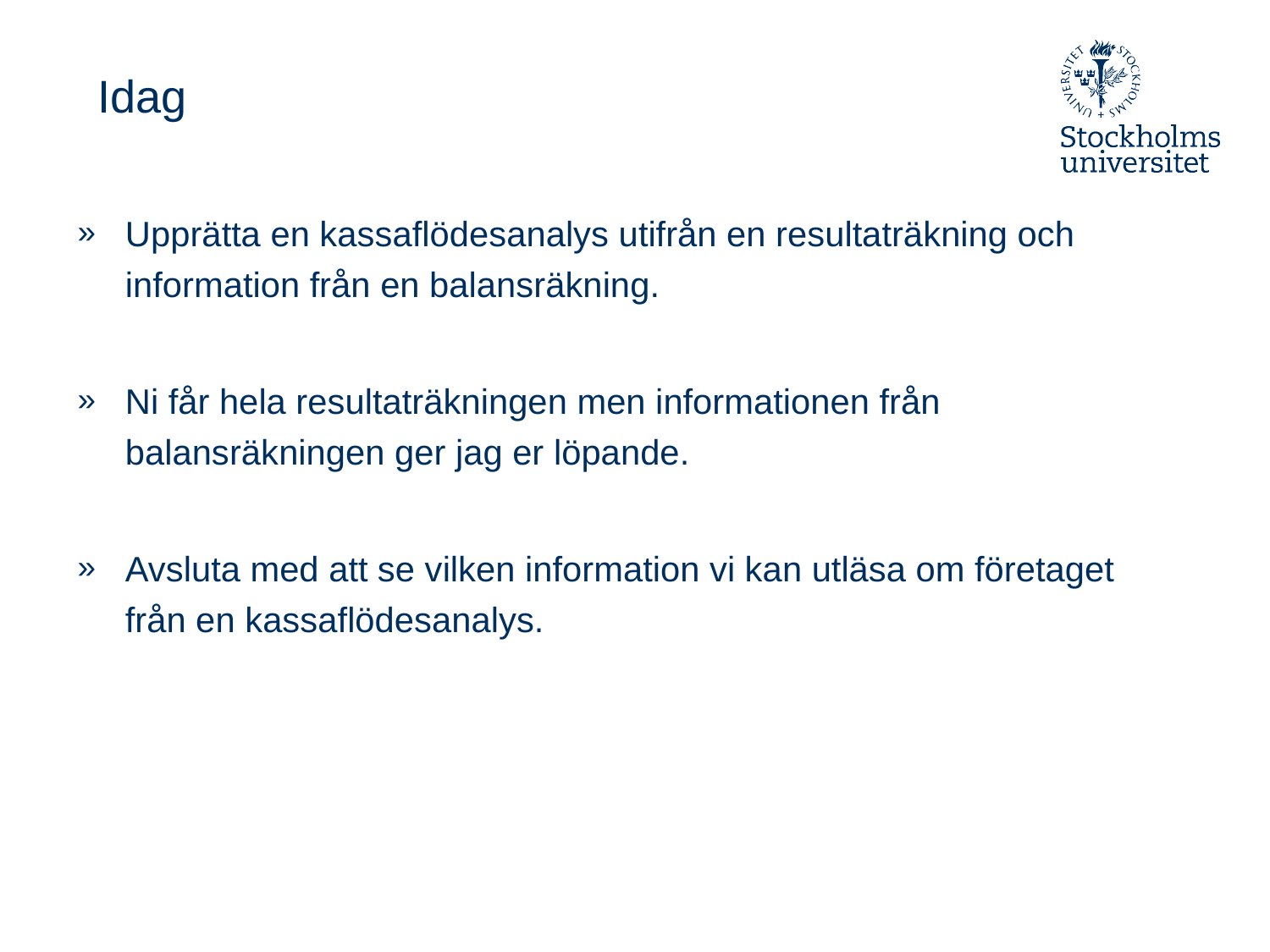

# Idag
Upprätta en kassaflödesanalys utifrån en resultaträkning och information från en balansräkning.

Ni får hela resultaträkningen men informationen från balansräkningen ger jag er löpande.

Avsluta med att se vilken information vi kan utläsa om företaget från en kassaflödesanalys.